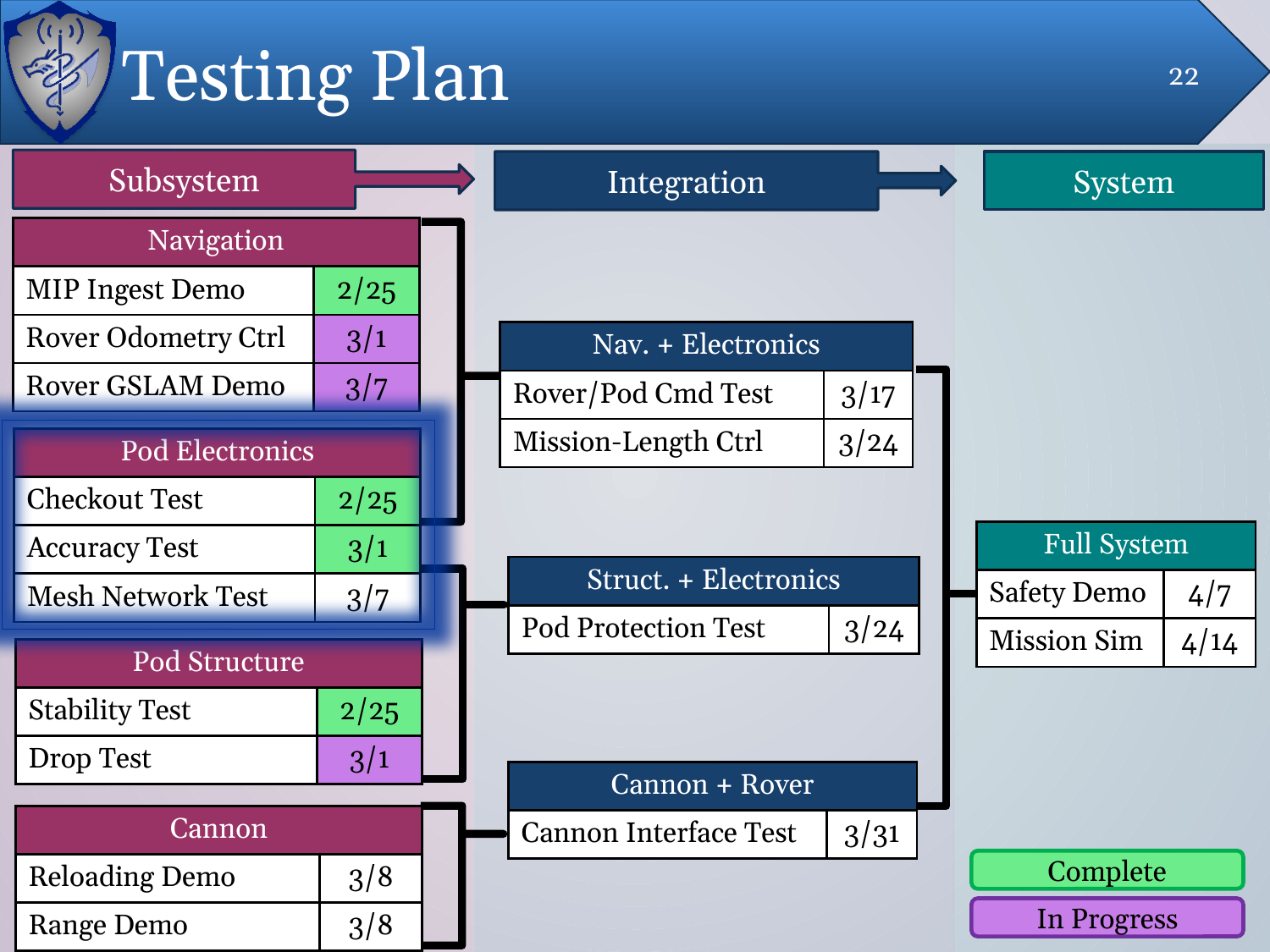

# Testing Plan
22

Subsystem
Integration
System
| Navigation |  |
| --- | --- |
| MIP Ingest Demo | 2/25 |
| Rover Odometry Ctrl | 3/1 |
| Rover GSLAM Demo | 3/7 |

| Nav. + Electronics |  |
| --- | --- |
| Rover/Pod Cmd Test | 3/17 |
| Mission-Length Ctrl | 3/24 |

| Pod Electronics |  |
| --- | --- |
| Checkout Test | 2/25 |
| Accuracy Test | 3/1 |
| Mesh Network Test | 3/7 |
| Full System |  |
| --- | --- |
| Safety Demo | 4/7 |
| Mission Sim | 4/14 |
| Struct. + Electronics |  |
| --- | --- |
| Pod Protection Test | 3/24 |

| Pod Structure |  |
| --- | --- |
| Stability Test | 2/25 |
| Drop Test | 3/1 |
| Cannon + Rover |  |
| --- | --- |
| Cannon Interface Test | 3/31 |
| Cannon |  |
| --- | --- |
| Reloading Demo | 3/8 |
| Range Demo | 3/8 |

Complete
In Progress